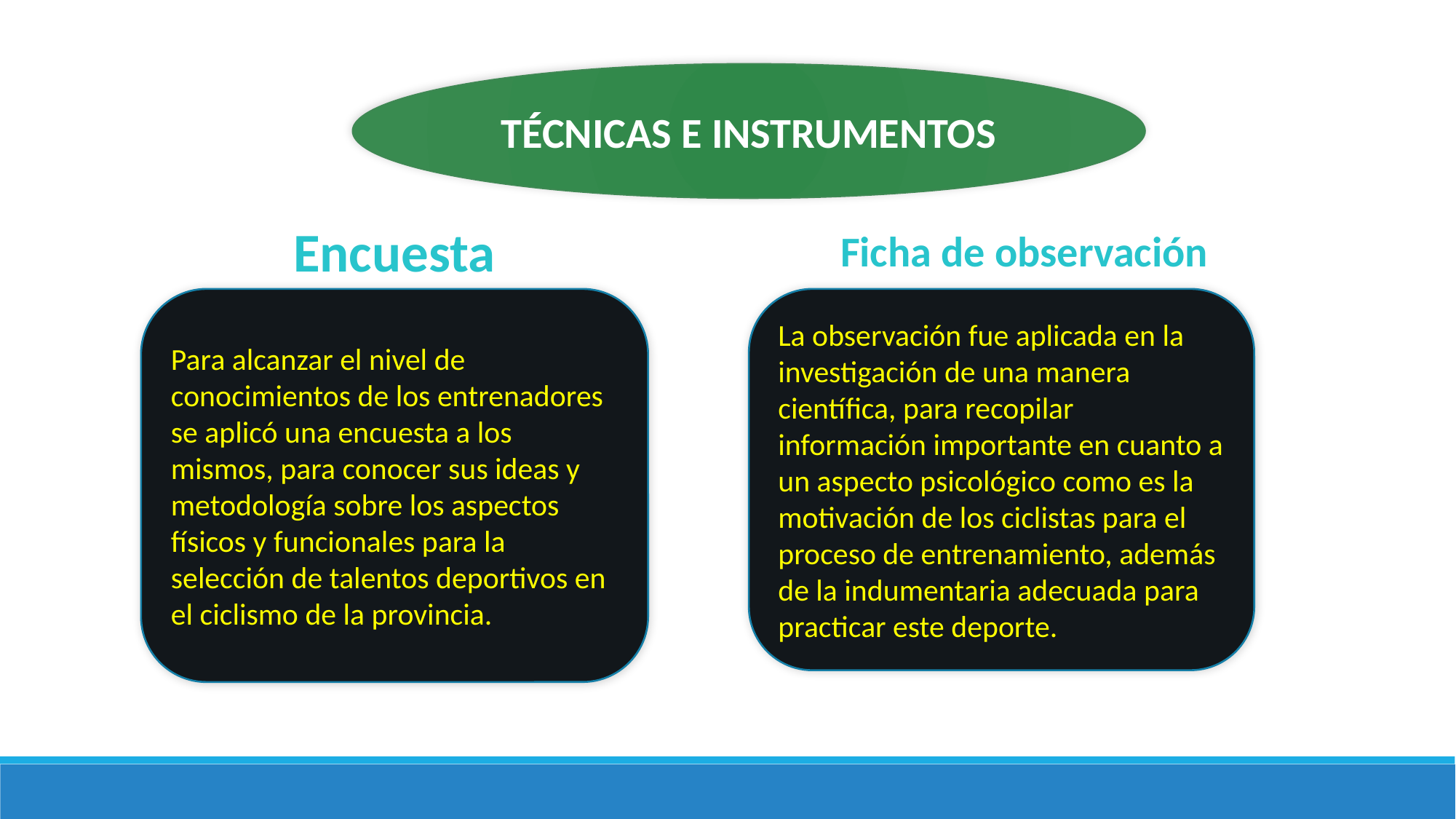

TÉCNICAS E INSTRUMENTOS
Encuesta
Ficha de observación
Para alcanzar el nivel de conocimientos de los entrenadores se aplicó una encuesta a los mismos, para conocer sus ideas y metodología sobre los aspectos físicos y funcionales para la selección de talentos deportivos en el ciclismo de la provincia.
La observación fue aplicada en la investigación de una manera científica, para recopilar información importante en cuanto a un aspecto psicológico como es la motivación de los ciclistas para el proceso de entrenamiento, además de la indumentaria adecuada para practicar este deporte.